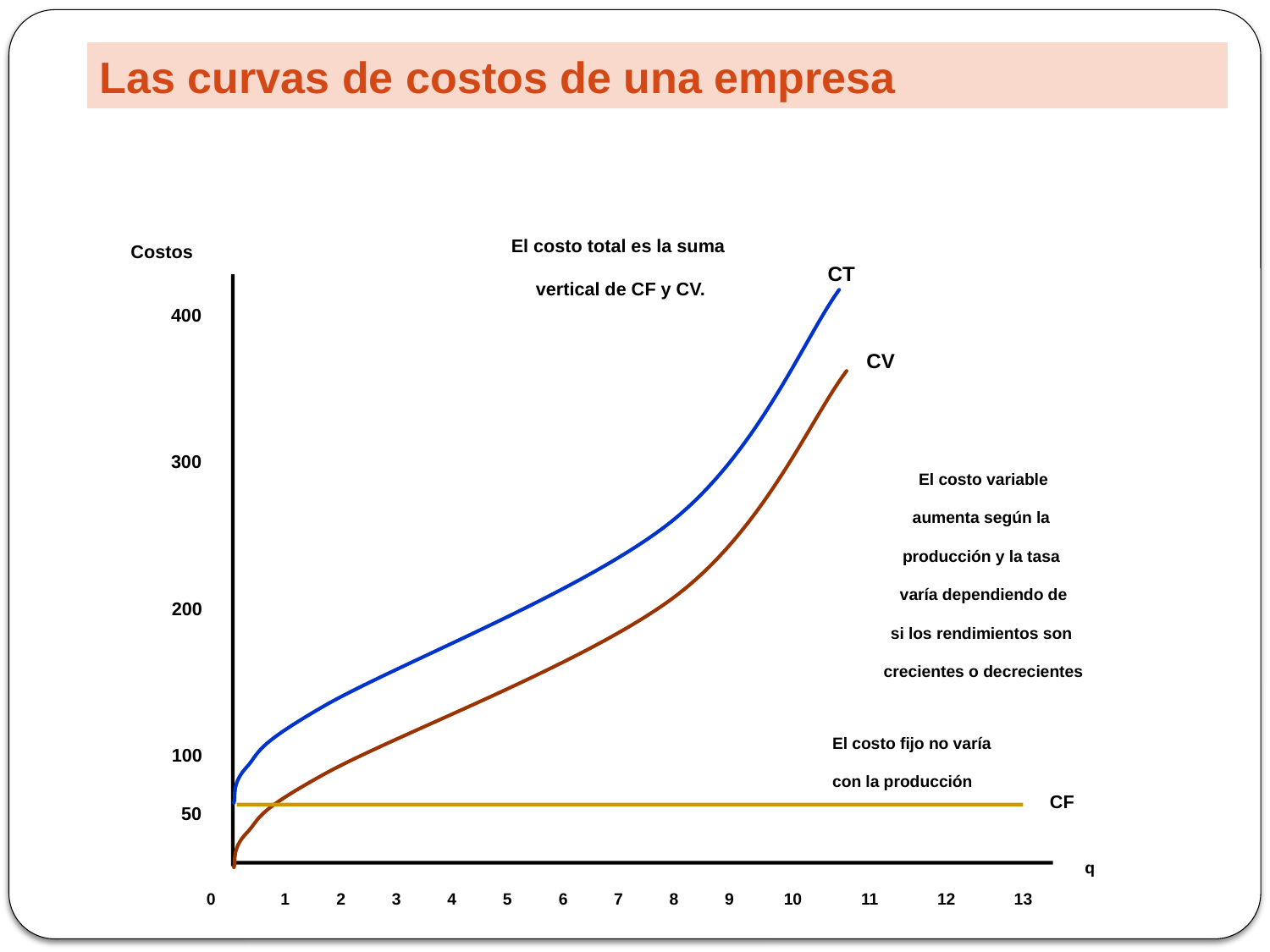

# Las curvas de costos de una empresa
El costo total es la suma
vertical de CF y CV.
Costos
CT

400

CV

300
El costo variable
aumenta según la
producción y la tasa
 varía dependiendo de
si los rendimientos son
crecientes o decrecientes
200
El costo fijo no varía
con la producción
100
CF

50
q

0
1
2
3
4
5
6
7
8
9
10
11
12
13